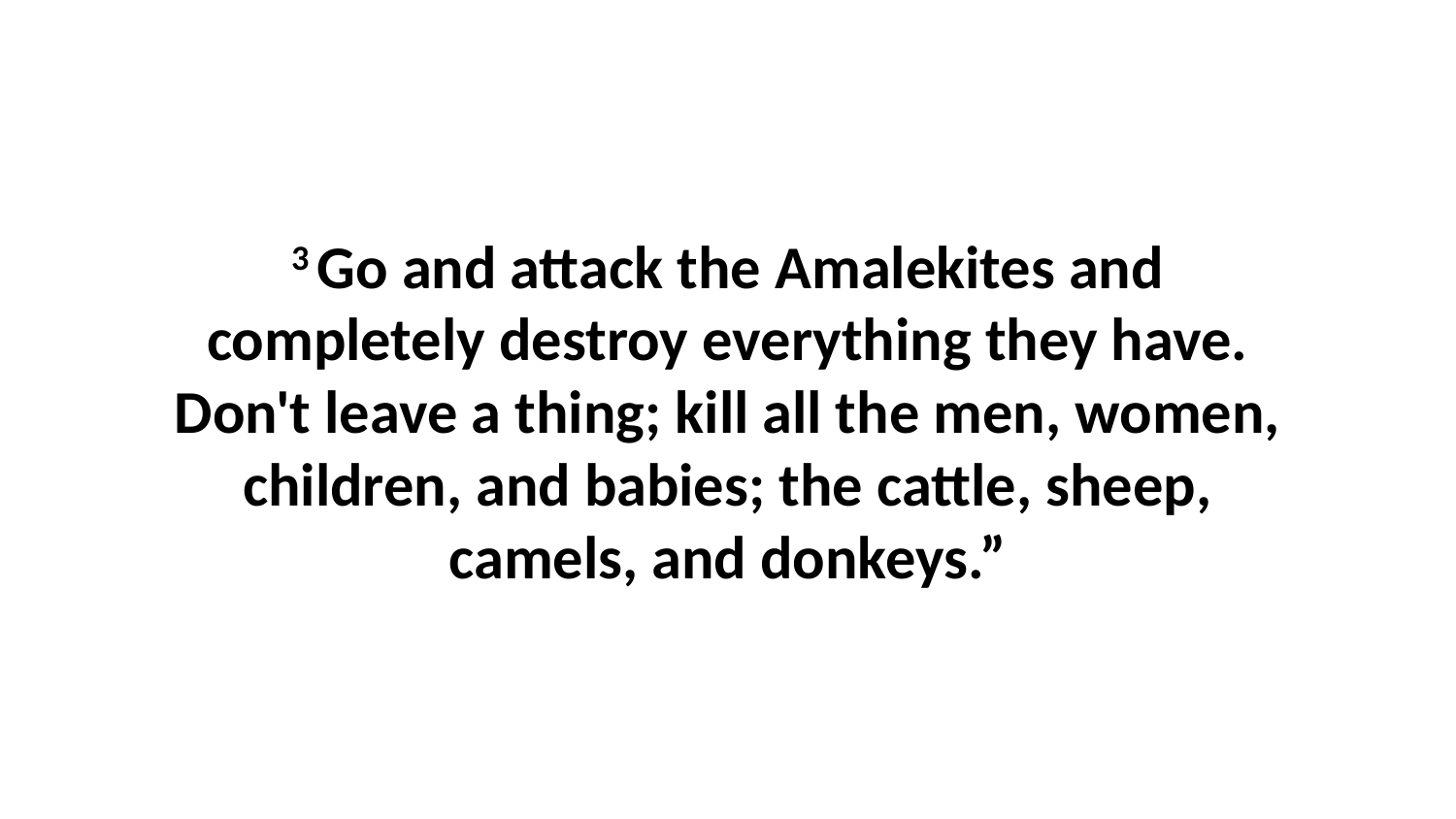

3 Go and attack the Amalekites and completely destroy everything they have. Don't leave a thing; kill all the men, women, children, and babies; the cattle, sheep, camels, and donkeys.”